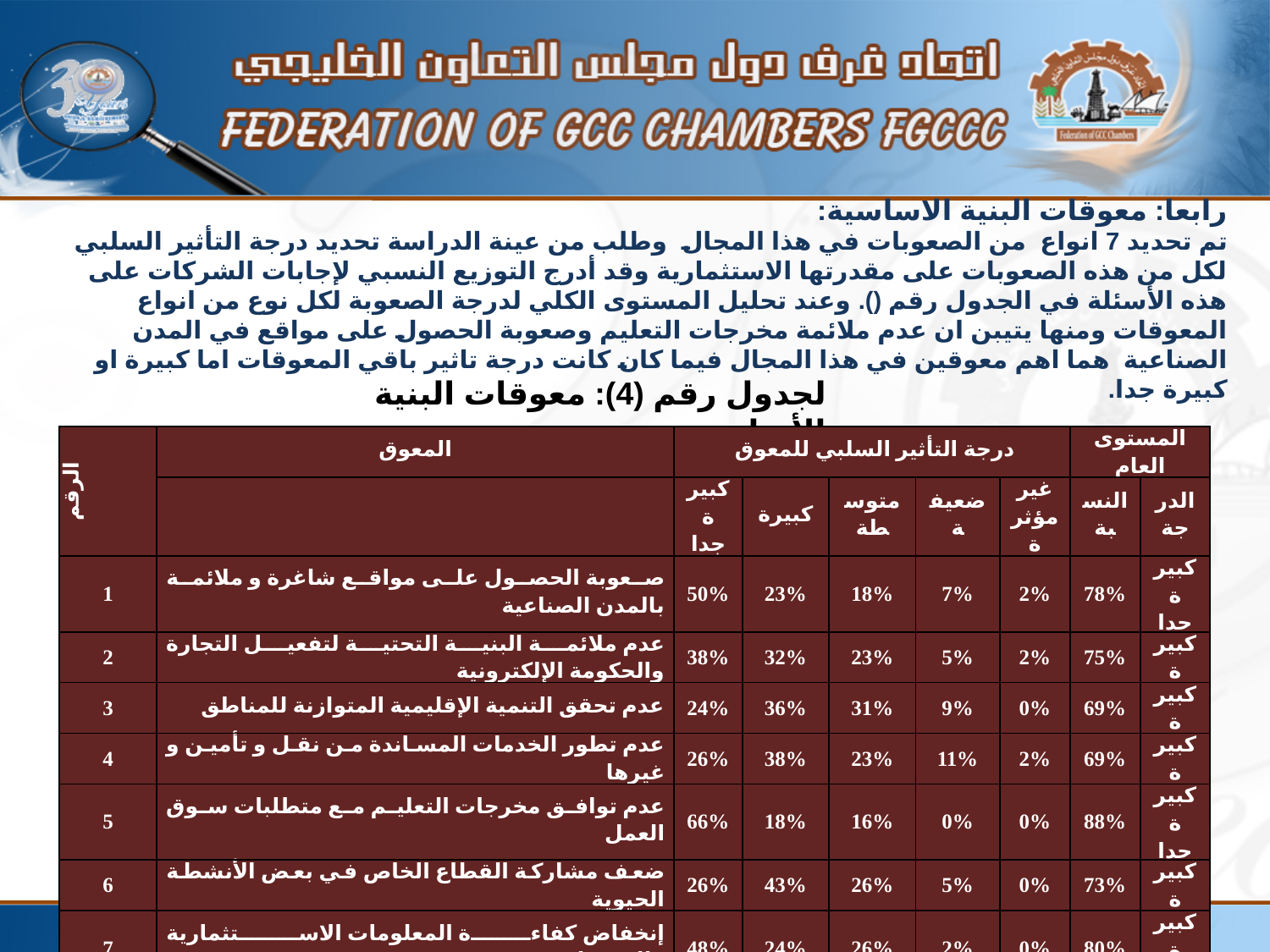

رابعا: معوقات البنية الاساسية:
تم تحديد 7 انواع  من الصعوبات في هذا المجال  وطلب من عينة الدراسة تحديد درجة التأثير السلبي لكل من هذه الصعوبات على مقدرتها الاستثمارية وقد أدرج التوزيع النسبي لإجابات الشركات على هذه الأسئلة في الجدول رقم (). وعند تحليل المستوى الكلي لدرجة الصعوبة لكل نوع من انواع المعوقات ومنها يتيبن ان عدم ملائمة مخرجات التعليم وصعوبة الحصول على مواقع في المدن الصناعية  هما اهم معوقين في هذا المجال فيما كان كانت درجة تاثير باقي المعوقات اما كبيرة او كبيرة جدا.
لجدول رقم (4): معوقات البنية الأساسية
| الرقم | المعوق | درجة التأثير السلبي للمعوق |  |  |  |  | المستوى العام |  |
| --- | --- | --- | --- | --- | --- | --- | --- | --- |
|  |  | كبيرة جدا | كبيرة | متوسطة | ضعيفة | غير مؤثرة | النسبة | الدرجة |
| 1 | صعوبة الحصول على مواقع شاغرة و ملائمة بالمدن الصناعية | 50% | 23% | 18% | 7% | 2% | 78% | كبيرة جدا |
| 2 | عدم ملائمة البنية التحتية لتفعيل التجارة والحكومة الإلكترونية | 38% | 32% | 23% | 5% | 2% | 75% | كبيرة |
| 3 | عدم تحقق التنمية الإقليمية المتوازنة للمناطق | 24% | 36% | 31% | 9% | 0% | 69% | كبيرة |
| 4 | عدم تطور الخدمات المساندة من نقل و تأمين و غيرها | 26% | 38% | 23% | 11% | 2% | 69% | كبيرة |
| 5 | عدم توافق مخرجات التعليم مع متطلبات سوق العمل | 66% | 18% | 16% | 0% | 0% | 88% | كبيرة جدا |
| 6 | ضعف مشاركة القطاع الخاص في بعض الأنشطة الحيوية | 26% | 43% | 26% | 5% | 0% | 73% | كبيرة |
| 7 | إنخفاض كفاءة المعلومات الاستثمارية والإقتصادية | 48% | 24% | 26% | 2% | 0% | 80% | كبيرة جدا |
25